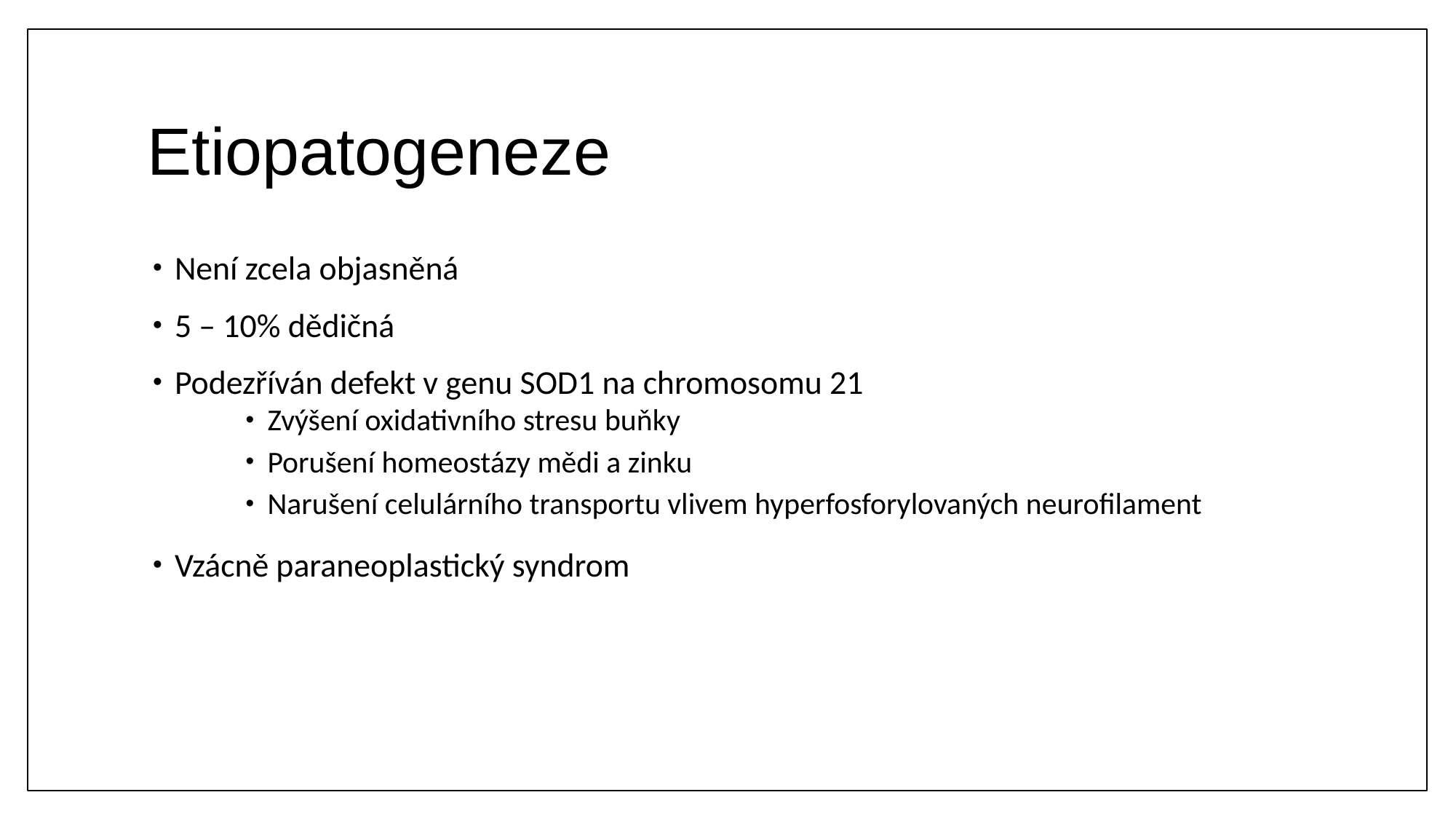

# Etiopatogeneze
Není zcela objasněná
5 – 10% dědičná
Podezříván defekt v genu SOD1 na chromosomu 21
Zvýšení oxidativního stresu buňky
Porušení homeostázy mědi a zinku
Narušení celulárního transportu vlivem hyperfosforylovaných neurofilament
Vzácně paraneoplastický syndrom